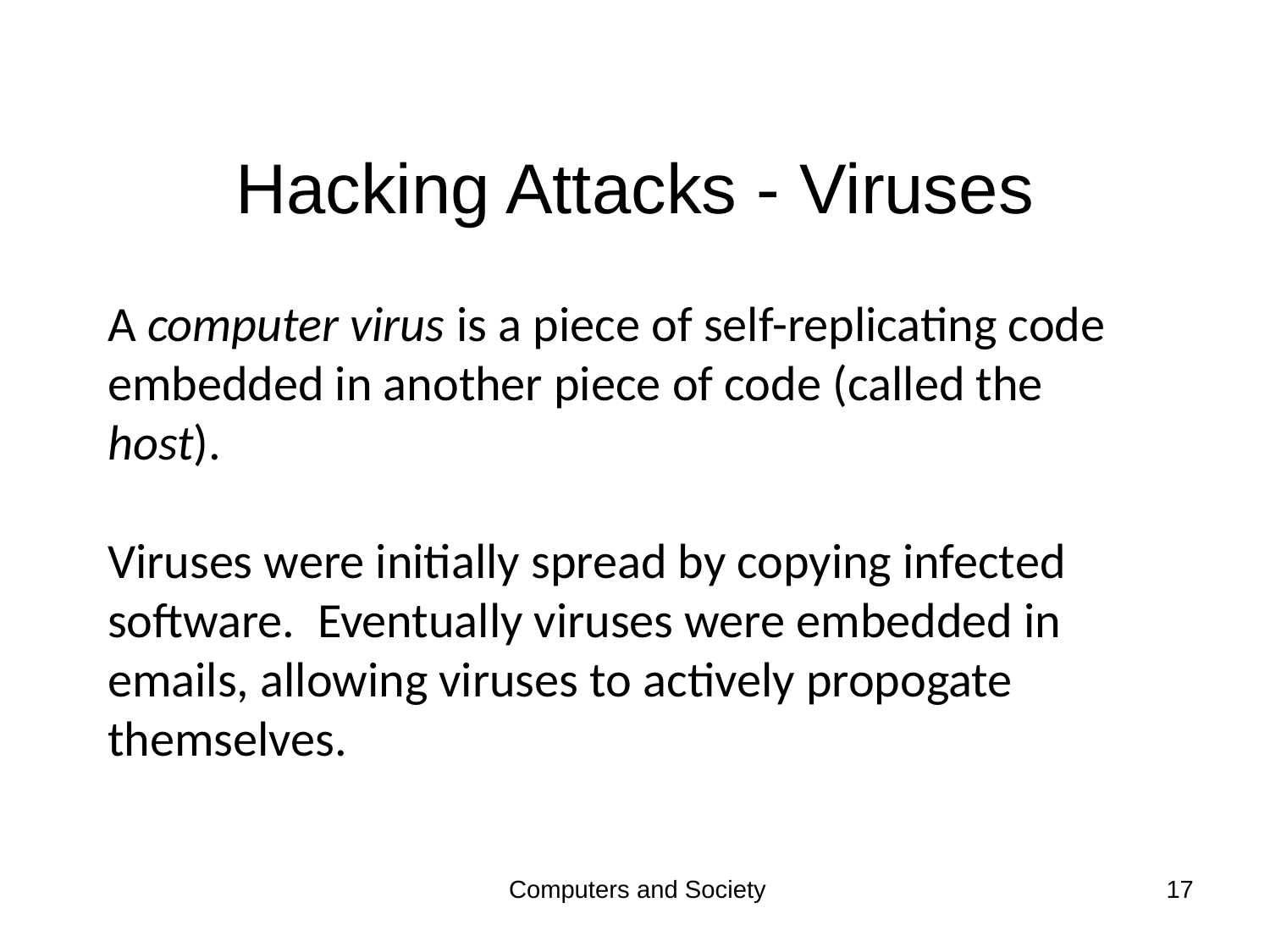

# Hacking Attacks - Viruses
A computer virus is a piece of self-replicating code embedded in another piece of code (called the host).

Viruses were initially spread by copying infected software.  Eventually viruses were embedded in emails, allowing viruses to actively propogate themselves.
Computers and Society
17